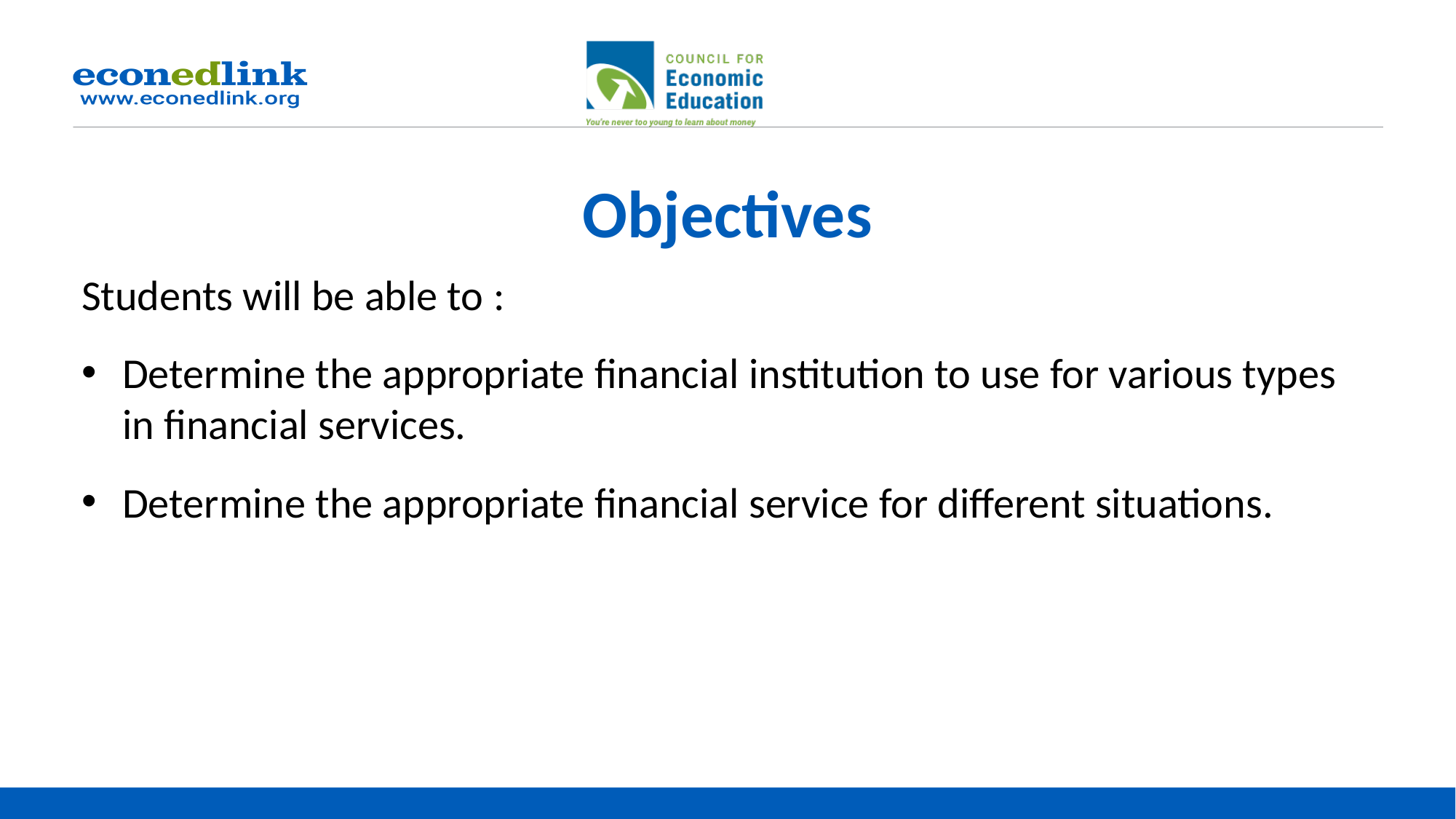

# Objectives
Students will be able to :
Determine the appropriate financial institution to use for various types in financial services.
Determine the appropriate financial service for different situations.